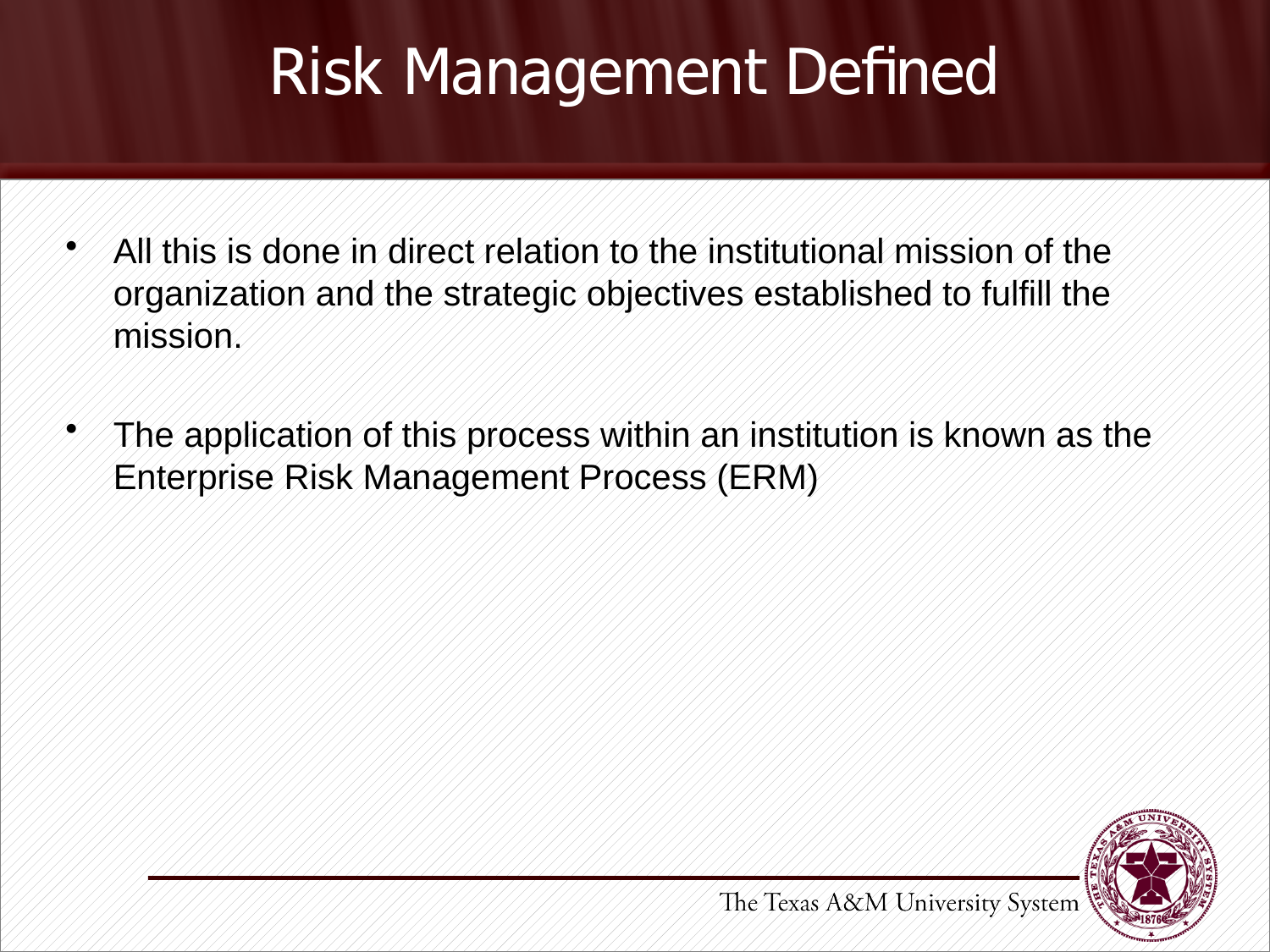

# Risk Management Defined
All this is done in direct relation to the institutional mission of the organization and the strategic objectives established to fulfill the mission.

The application of this process within an institution is known as the Enterprise Risk Management Process (ERM)